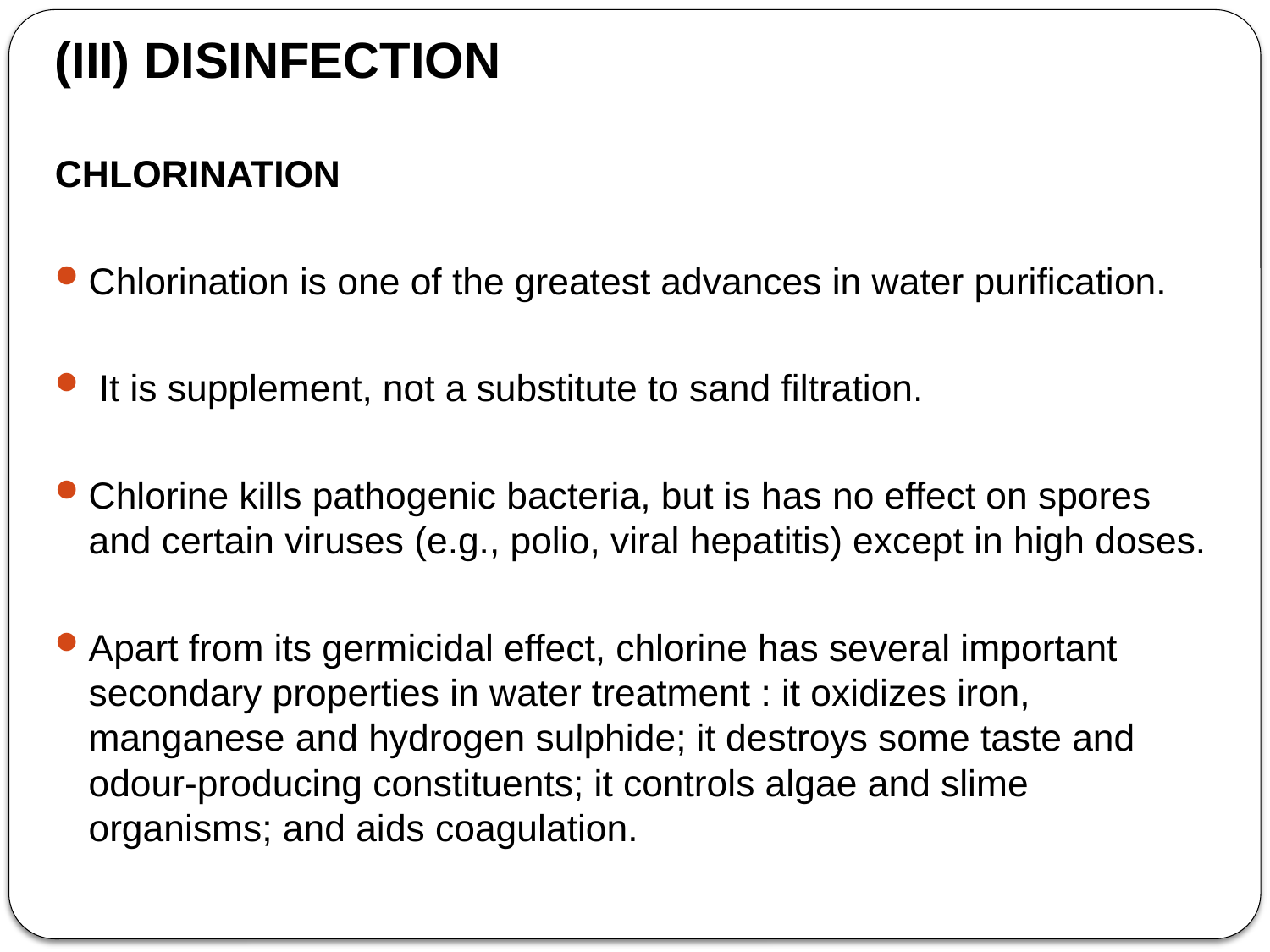

(III) DISINFECTION

CHLORINATION

Chlorination is one of the greatest advances in water purification.

 It is supplement, not a substitute to sand filtration.

Chlorine kills pathogenic bacteria, but is has no effect on spores and certain viruses (e.g., polio, viral hepatitis) except in high doses.

Apart from its germicidal effect, chlorine has several important secondary properties in water treatment : it oxidizes iron, manganese and hydrogen sulphide; it destroys some taste and odour-producing constituents; it controls algae and slime organisms; and aids coagulation.